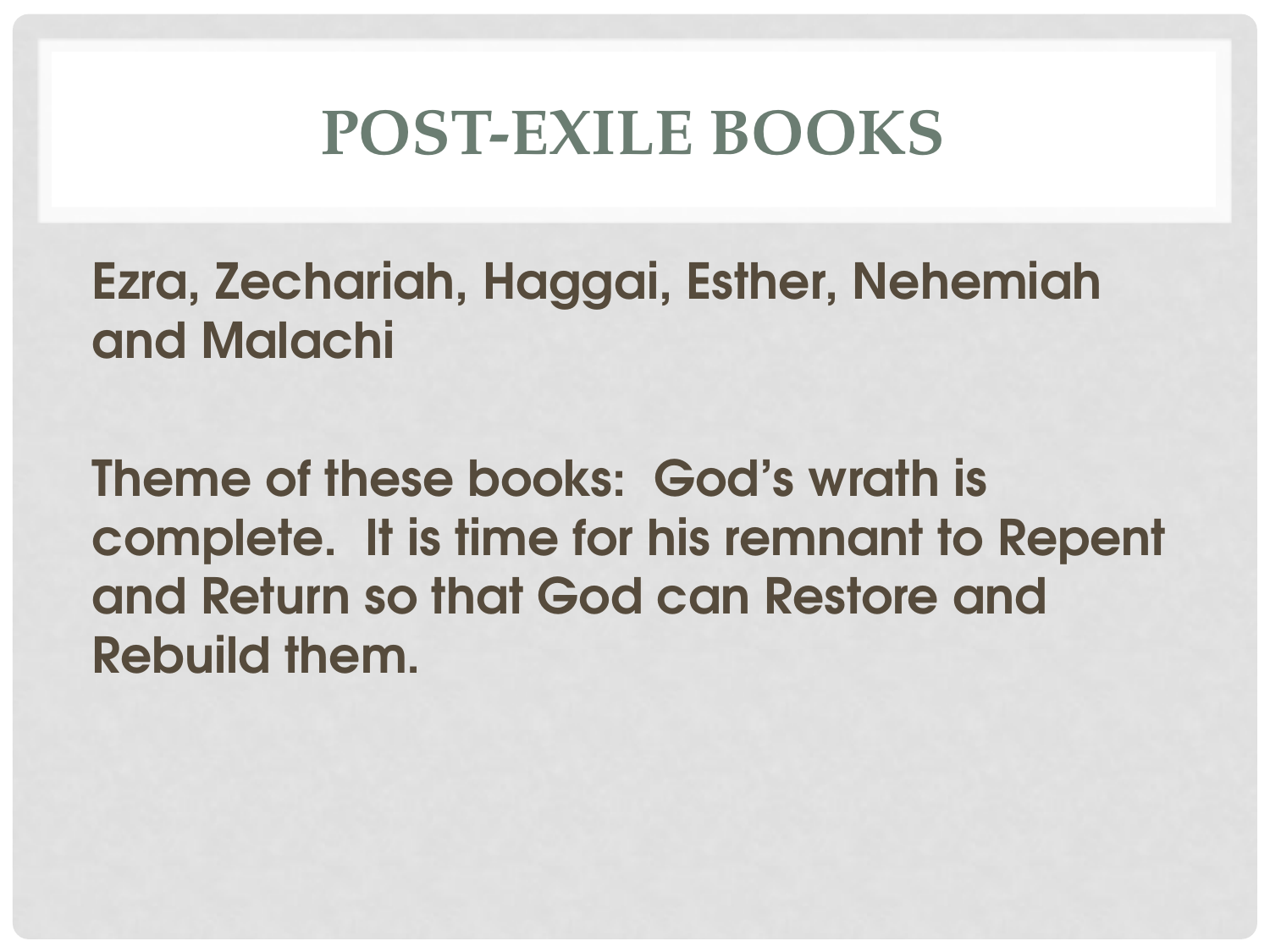

# Post-exile books
Ezra, Zechariah, Haggai, Esther, Nehemiah and Malachi

Theme of these books:  God’s wrath is complete.  It is time for his remnant to Repent and Return so that God can Restore and Rebuild them.